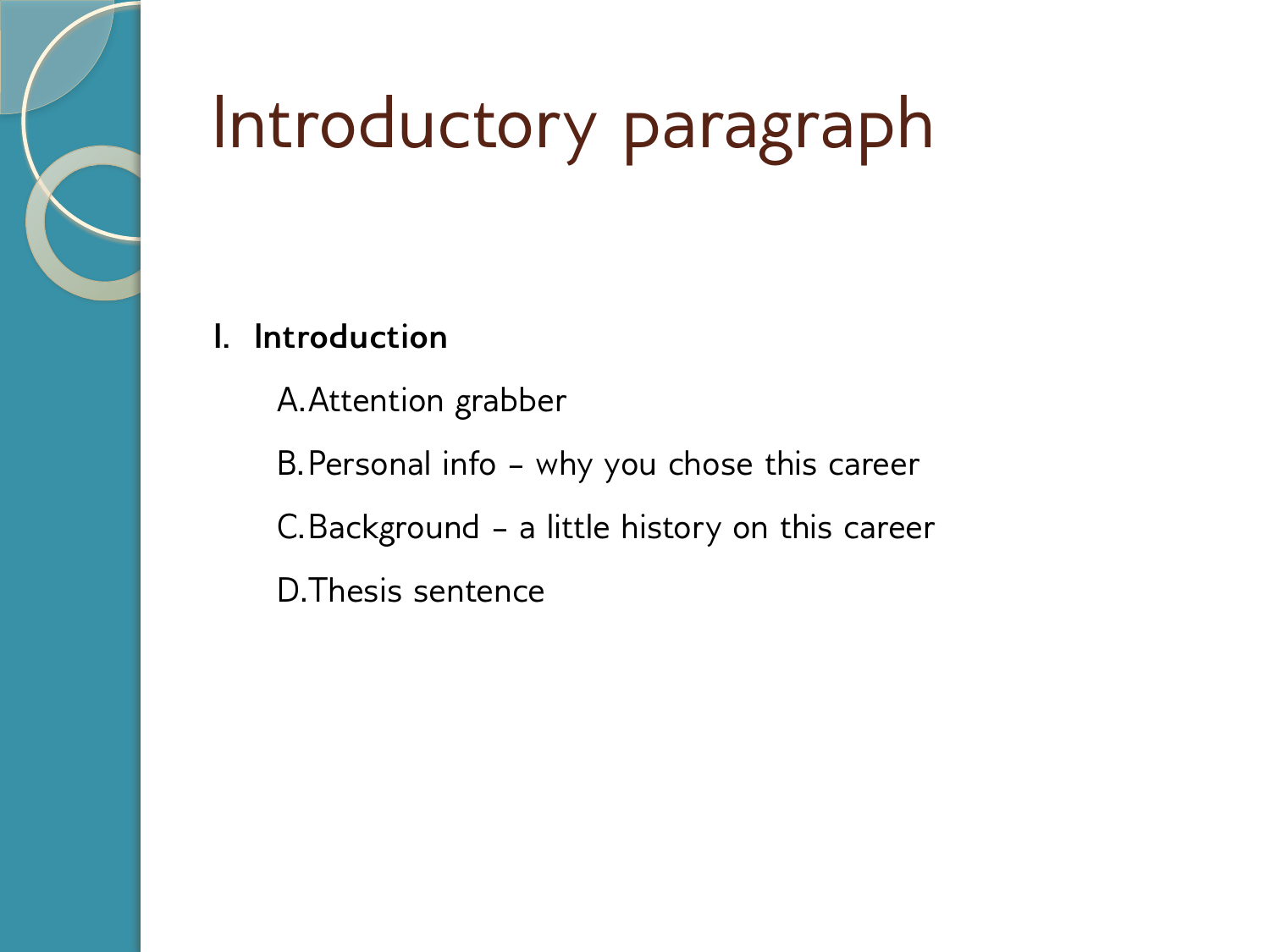

# Introductory paragraph
I.  Introduction
Attention grabber
Personal info – why you chose this career
Background – a little history on this career
Thesis sentence